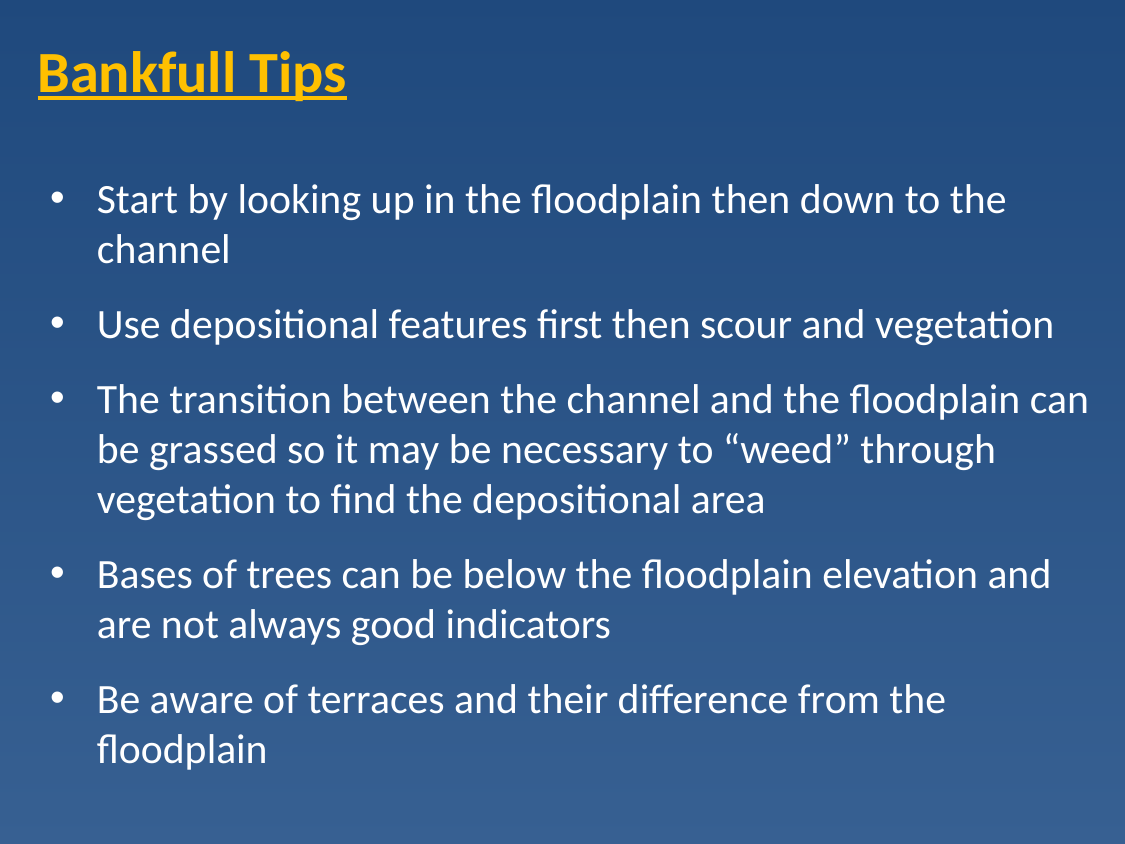

Bankfull Tips
Start by looking up in the floodplain then down to the channel
Use depositional features first then scour and vegetation
The transition between the channel and the floodplain can be grassed so it may be necessary to “weed” through vegetation to find the depositional area
Bases of trees can be below the floodplain elevation and are not always good indicators
Be aware of terraces and their difference from the floodplain